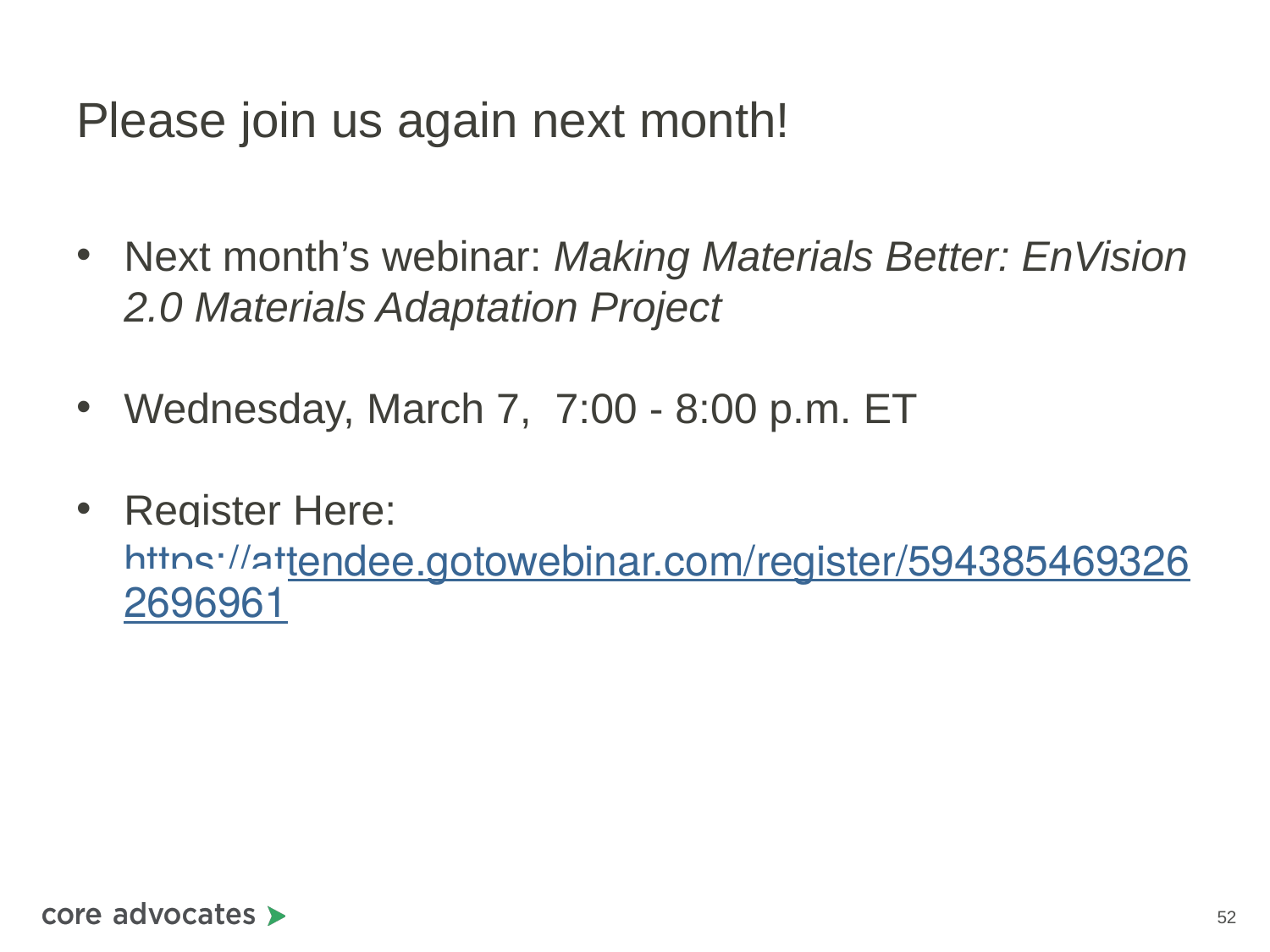

# Please join us again next month!
Next month’s webinar: Making Materials Better: EnVision 2.0 Materials Adaptation Project

Wednesday, March 7,  7:00 - 8:00 p.m. ET

Register Here:  https://attendee.gotowebinar.com/register/5943854693262696961